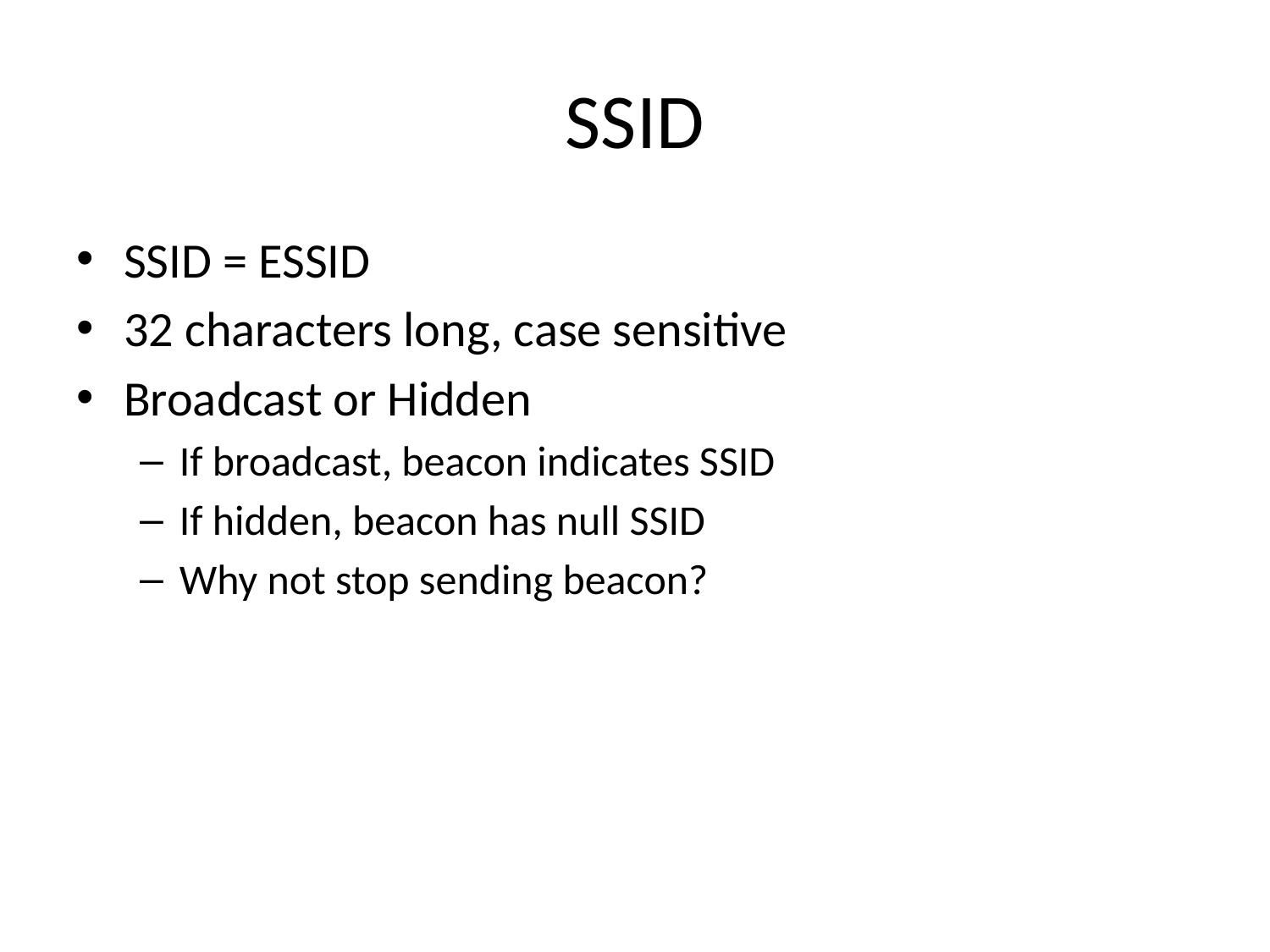

# SSID
SSID = ESSID
32 characters long, case sensitive
Broadcast or Hidden
If broadcast, beacon indicates SSID
If hidden, beacon has null SSID
Why not stop sending beacon?